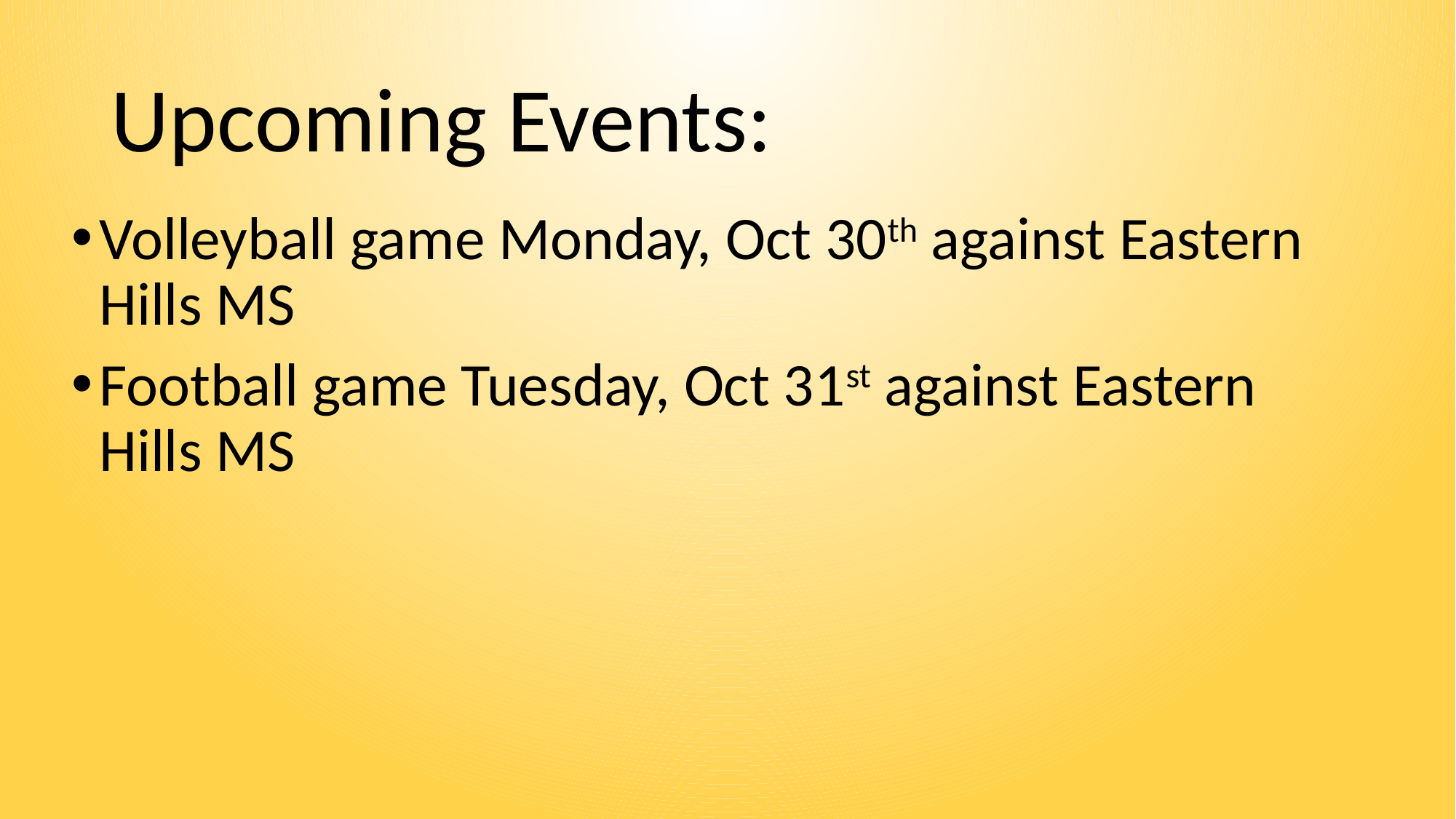

# Upcoming Events:
Volleyball game Monday, Oct 30th against Eastern Hills MS
Football game Tuesday, Oct 31st against Eastern Hills MS